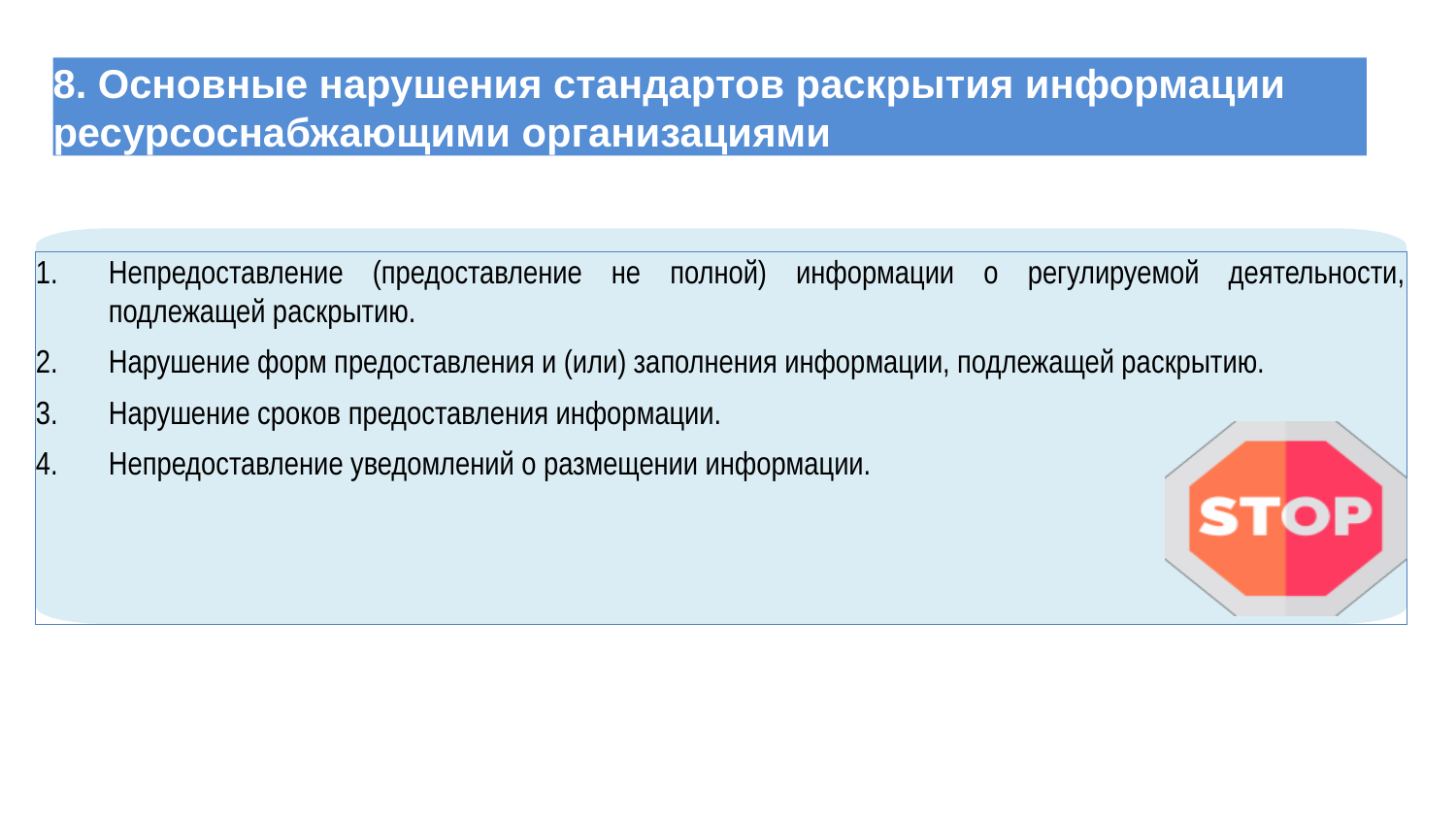

# 8. Основные нарушения стандартов раскрытия информации ресурсоснабжающими организациями

Непредоставление (предоставление не полной) информации о регулируемой деятельности, подлежащей раскрытию.
Нарушение форм предоставления и (или) заполнения информации, подлежащей раскрытию.
Нарушение сроков предоставления информации.
Непредоставление уведомлений о размещении информации.